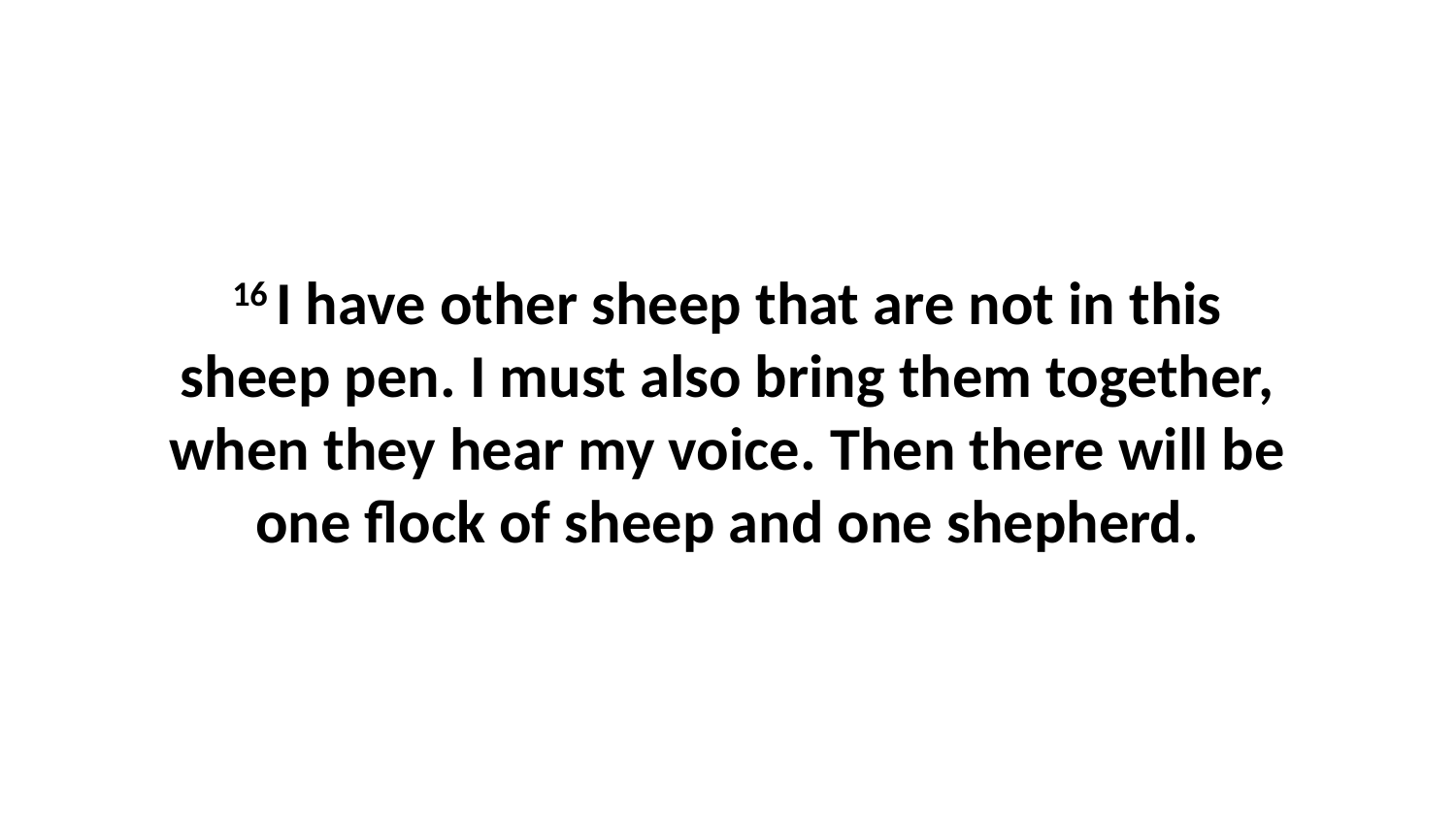

16 I have other sheep that are not in this sheep pen. I must also bring them together, when they hear my voice. Then there will be one flock of sheep and one shepherd.